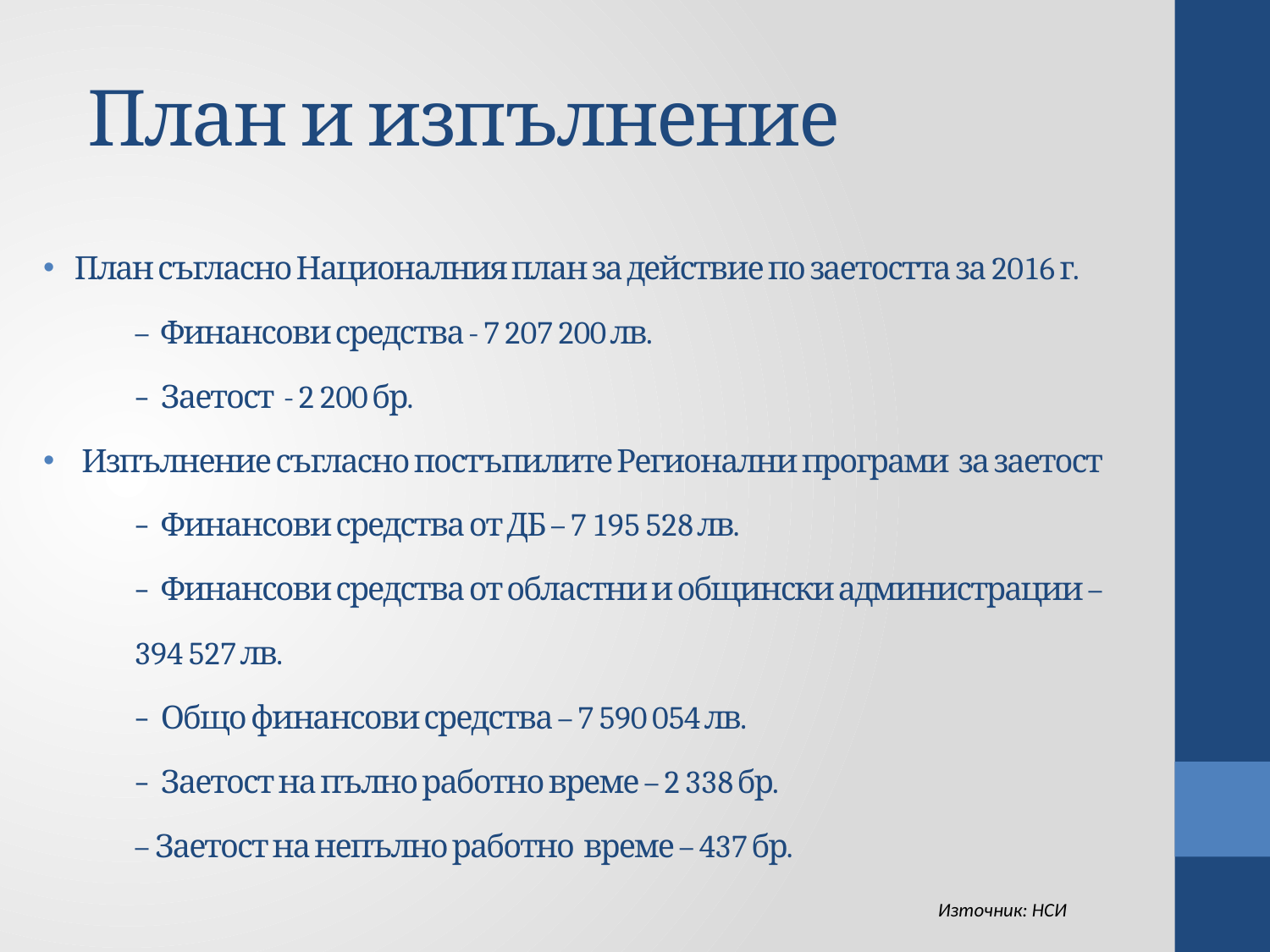

# План и изпълнение
План съгласно Националния план за действие по заетостта за 2016 г.
–  Финансови средства - 7 207 200 лв.
–  Заетост  - 2 200 бр.
 Изпълнение съгласно постъпилите Регионални програми  за заетост
–  Финансови средства от ДБ – 7 195 528 лв.
–  Финансови средства от областни и общински администрации –
394 527 лв.
–  Общо финансови средства – 7 590 054 лв.
–  Заетост на пълно работно време – 2 338 бр.
– Заетост на непълно работно  време – 437 бр.

Източник: НСИ